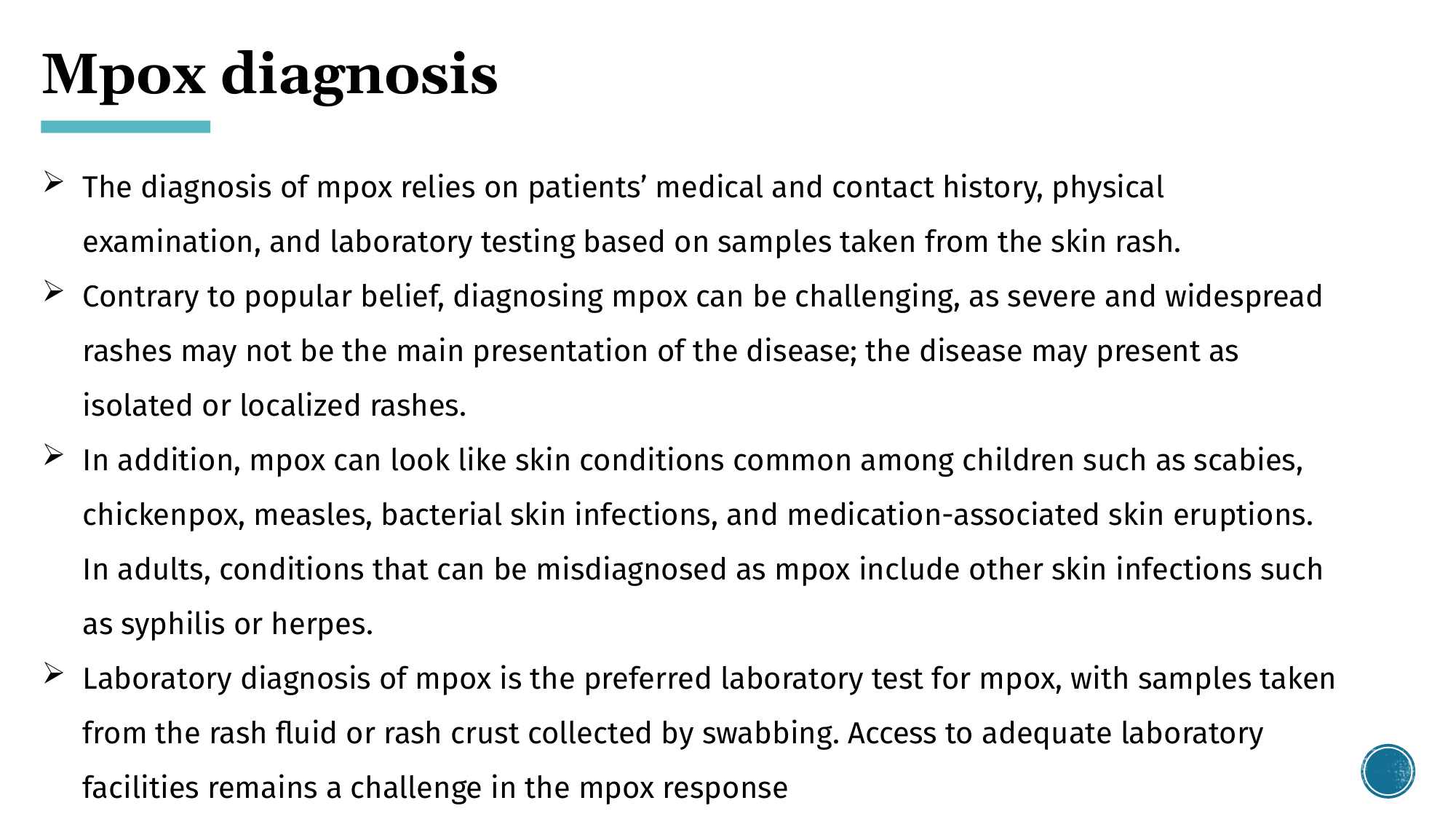

# Mpox diagnosis

The diagnosis of mpox relies on patients’ medical and contact history, physical examination, and laboratory testing based on samples taken from the skin rash.
Contrary to popular belief, diagnosing mpox can be challenging, as severe and widespread rashes may not be the main presentation of the disease; the disease may present as isolated or localized rashes.
In addition, mpox can look like skin conditions common among children such as scabies, chickenpox, measles, bacterial skin infections, and medication-associated skin eruptions. In adults, conditions that can be misdiagnosed as mpox include other skin infections such as syphilis or herpes.
Laboratory diagnosis of mpox is the preferred laboratory test for mpox, with samples taken from the rash fluid or rash crust collected by swabbing. Access to adequate laboratory facilities remains a challenge in the mpox response